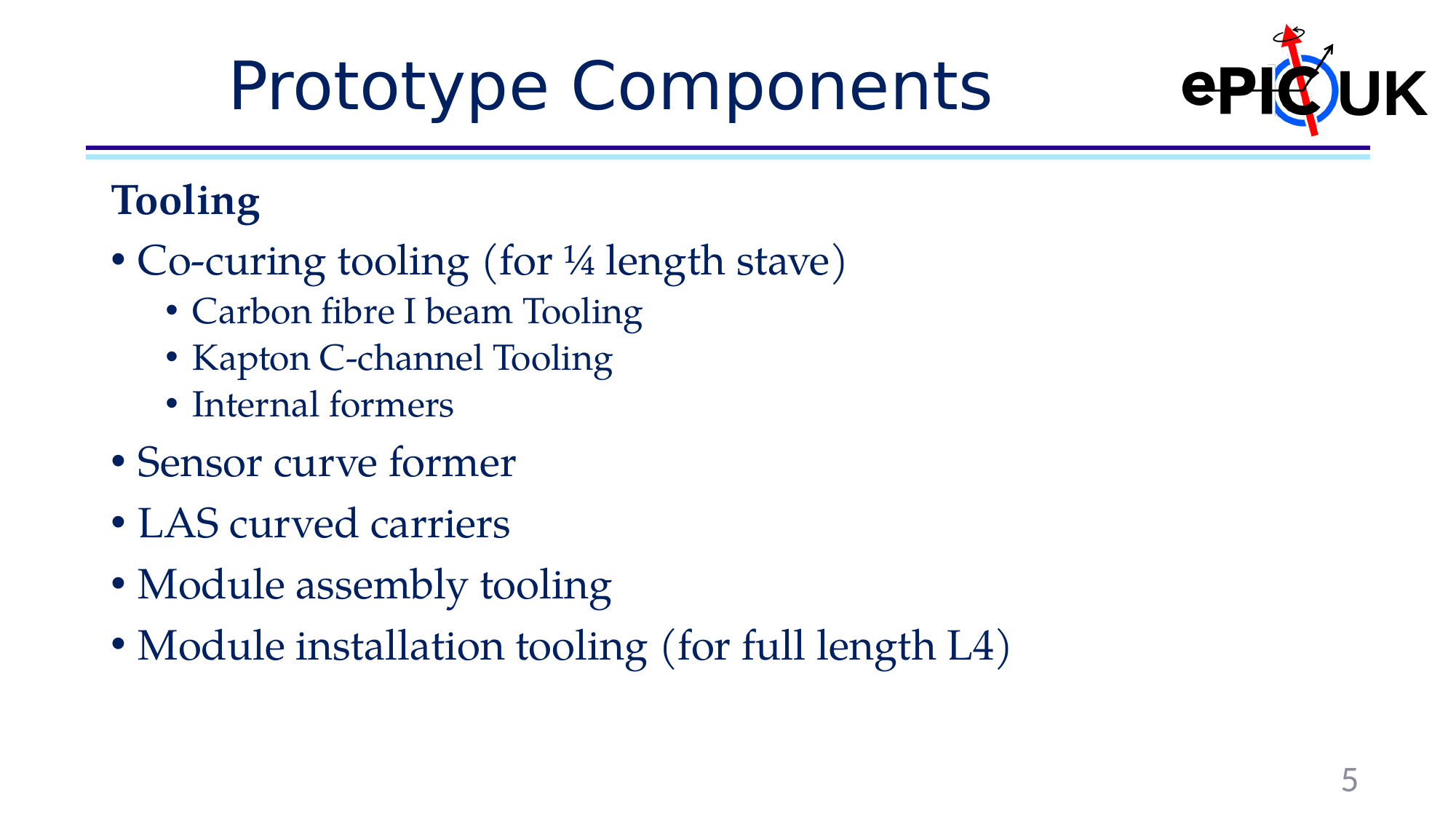

# Prototype Components
Tooling
Co-curing tooling (for ¼ length stave)
Carbon fibre I beam Tooling
Kapton C-channel Tooling
Internal formers
Sensor curve former
LAS curved carriers
Module assembly tooling
Module installation tooling (for full length L4)
5